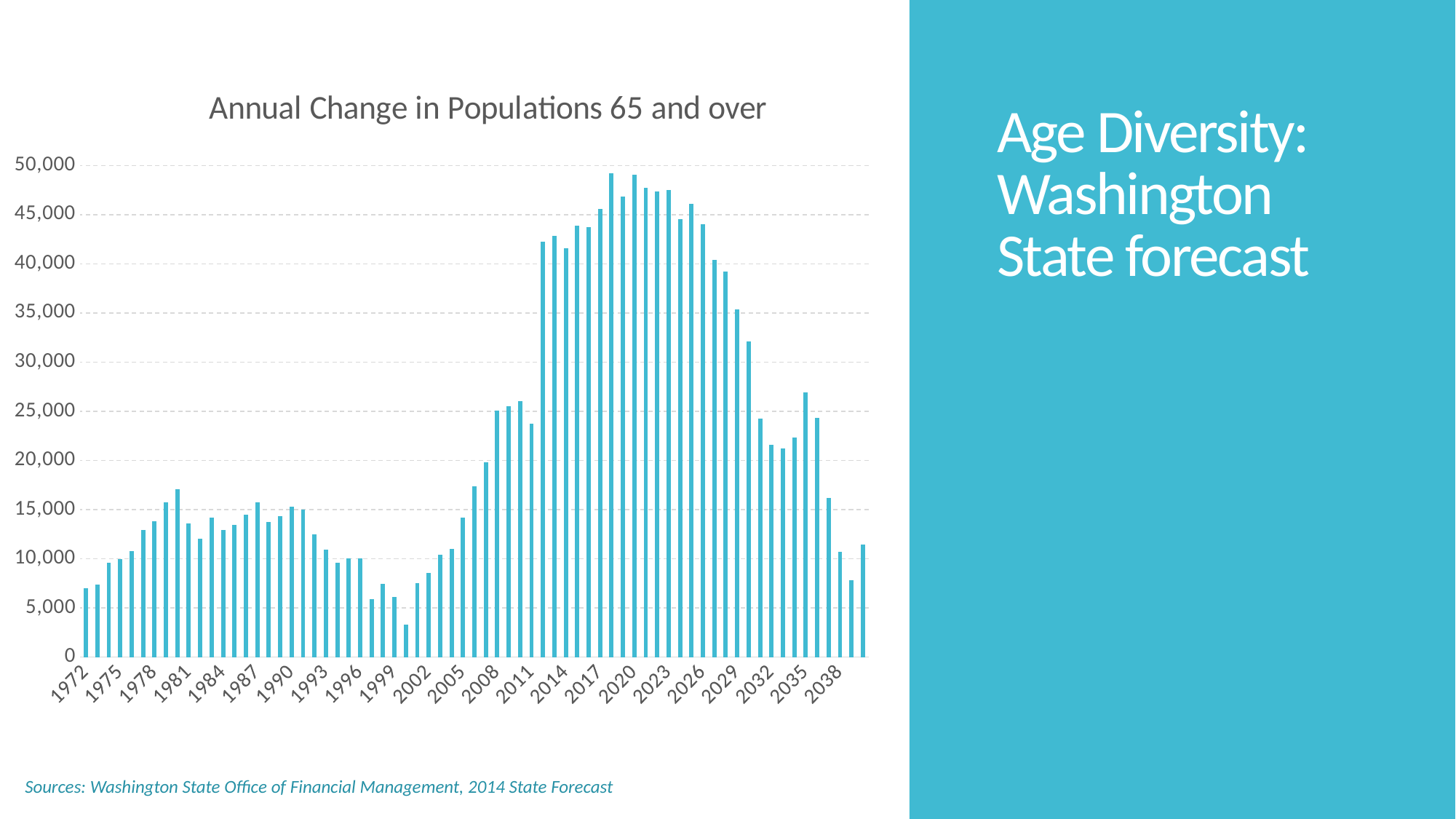

# Age Diversity: Washington State forecast

### Chart: Annual Change in Populations 65 and over

| Category |  |
|---|---|
| 1972 | 6983.0 |
| 1973 | 7359.0 |
| 1974 | 9565.0 |
| 1975 | 9985.0 |
| 1976 | 10763.0 |
| 1977 | 12900.0 |
| 1978 | 13825.0 |
| 1979 | 15737.0 |
| 1980 | 17091.0 |
| 1981 | 13554.0 |
| 1982 | 12057.0 |
| 1983 | 14169.0 |
| 1984 | 12944.0 |
| 1985 | 13422.0 |
| 1986 | 14511.0 |
| 1987 | 15764.0 |
| 1988 | 13748.0 |
| 1989 | 14346.0 |
| 1990 | 15328.0 |
| 1991 | 14964.0 |
| 1992 | 12449.0 |
| 1993 | 10946.0 |
| 1994 | 9616.0 |
| 1995 | 10009.0 |
| 1996 | 10000.0 |
| 1997 | 5864.0 |
| 1998 | 7454.0 |
| 1999 | 6125.0 |
| 2000 | 3309.0 |
| 2001 | 7531.0 |
| 2002 | 8582.0 |
| 2003 | 10425.0 |
| 2004 | 10963.0 |
| 2005 | 14202.0 |
| 2006 | 17393.0 |
| 2007 | 19806.0 |
| 2008 | 25094.0 |
| 2009 | 25539.0 |
| 2010 | 26001.0 |
| 2011 | 23763.0 |
| 2012 | 42221.0 |
| 2013 | 42812.0 |
| 2014 | 41613.0 |
| 2015 | 43876.0 |
| 2016 | 43708.0 |
| 2017 | 45578.0 |
| 2018 | 49218.0 |
| 2019 | 46815.0 |
| 2020 | 49043.0 |
| 2021 | 47743.0 |
| 2022 | 47364.0 |
| 2023 | 47500.0 |
| 2024 | 44570.0 |
| 2025 | 46109.0 |
| 2026 | 43999.0 |
| 2027 | 40397.0 |
| 2028 | 39215.0 |
| 2029 | 35328.0 |
| 2030 | 32113.0 |
| 2031 | 24225.0 |
| 2032 | 21572.0 |
| 2033 | 21241.0 |
| 2034 | 22330.0 |
| 2035 | 26903.0 |
| 2036 | 24314.0 |
| 2037 | 16207.0 |
| 2038 | 10697.0 |
| 2039 | 7815.0 |
| 2040 | 11416.0 |
Sources: Washington State Office of Financial Management, 2014 State Forecast